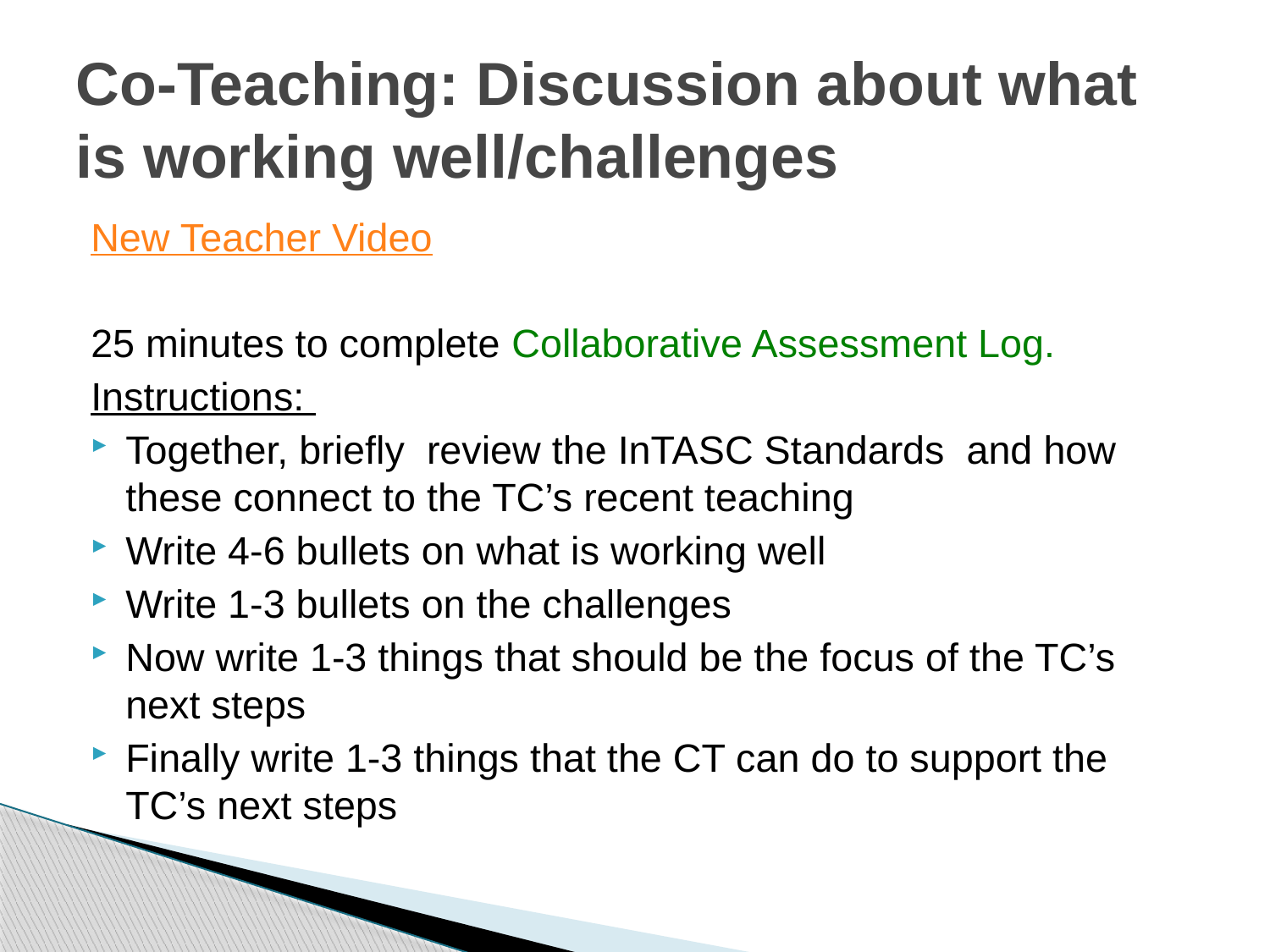

# Co-Teaching: Discussion about what is working well/challenges
New Teacher Video

25 minutes to complete Collaborative Assessment Log.
Instructions:
Together, briefly  review the InTASC Standards  and how these connect to the TC’s recent teaching
Write 4-6 bullets on what is working well
Write 1-3 bullets on the challenges
Now write 1-3 things that should be the focus of the TC’s next steps
Finally write 1-3 things that the CT can do to support the TC’s next steps